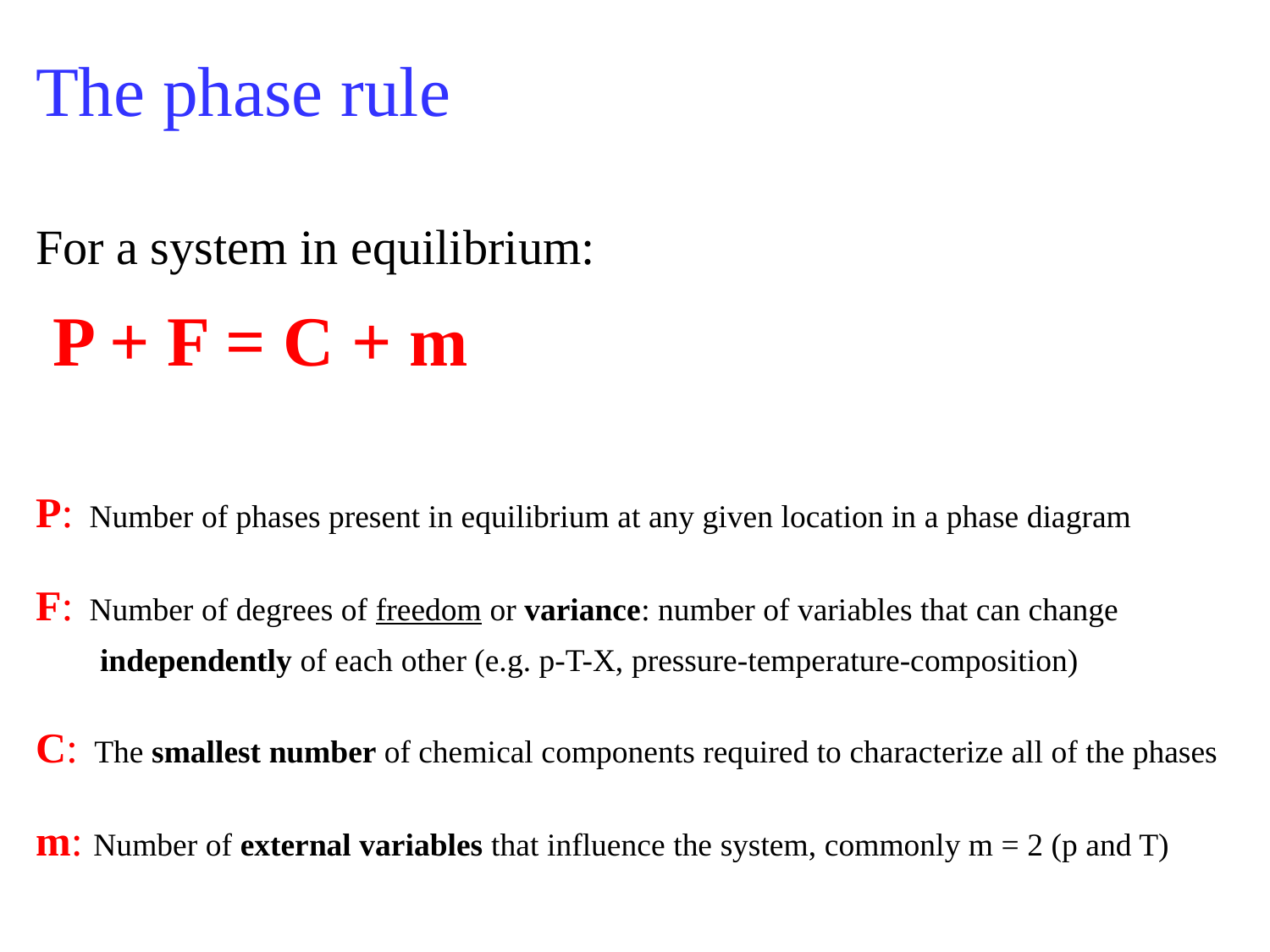

The phase rule

For a system in equilibrium:
 P + F = C + m

P:  Number of phases present in equilibrium at any given location in a phase diagram
F:  Number of degrees of freedom or variance: number of variables that can change
        independently of each other (e.g. p-T-X, pressure-temperature-composition)
C:  The smallest number of chemical components required to characterize all of the phases
m: Number of external variables that influence the system, commonly m = 2 (p and T)